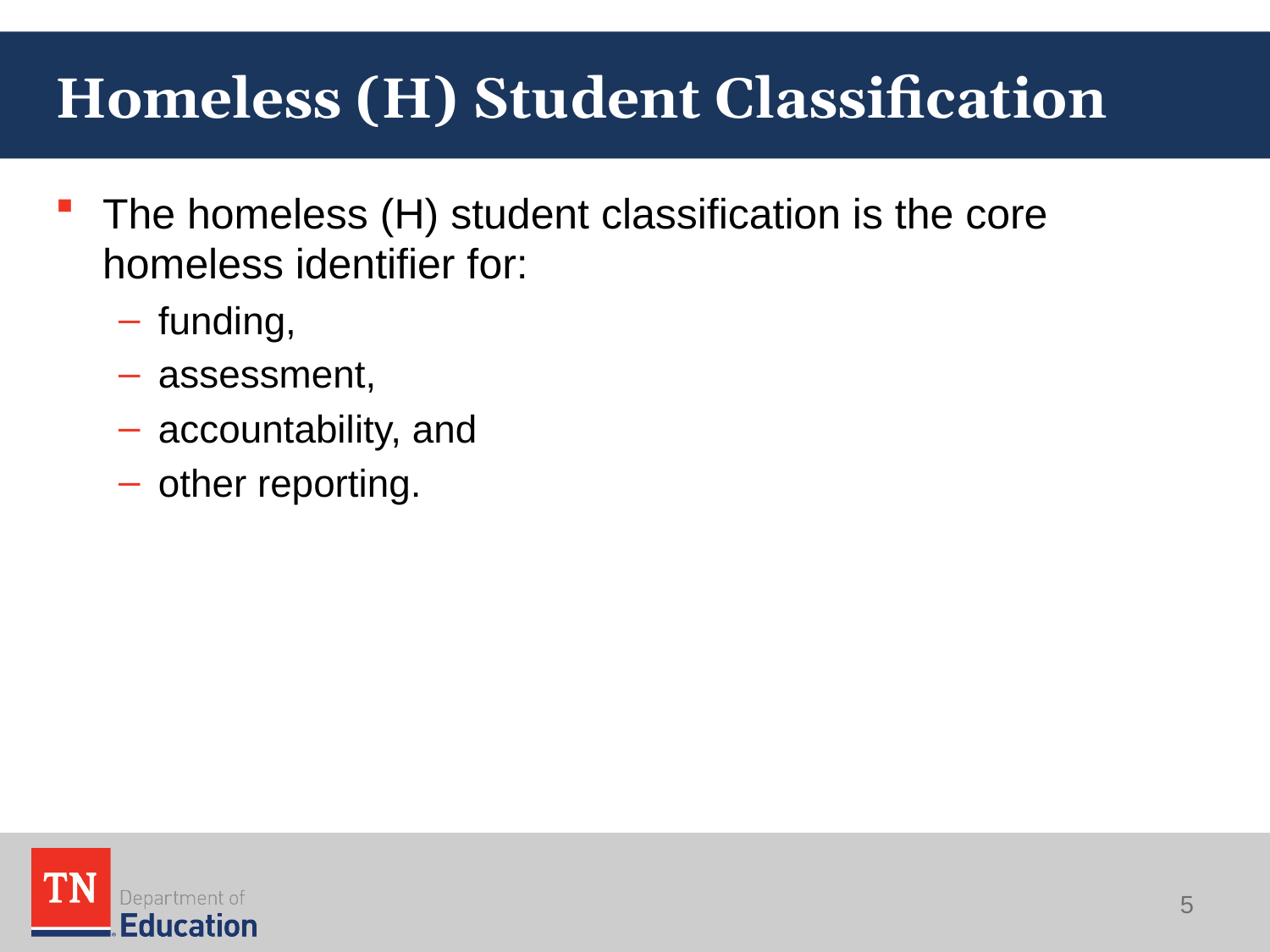

# Homeless (H) Student Classification
The homeless (H) student classification is the core homeless identifier for:
funding,
assessment,
accountability, and
other reporting.

5